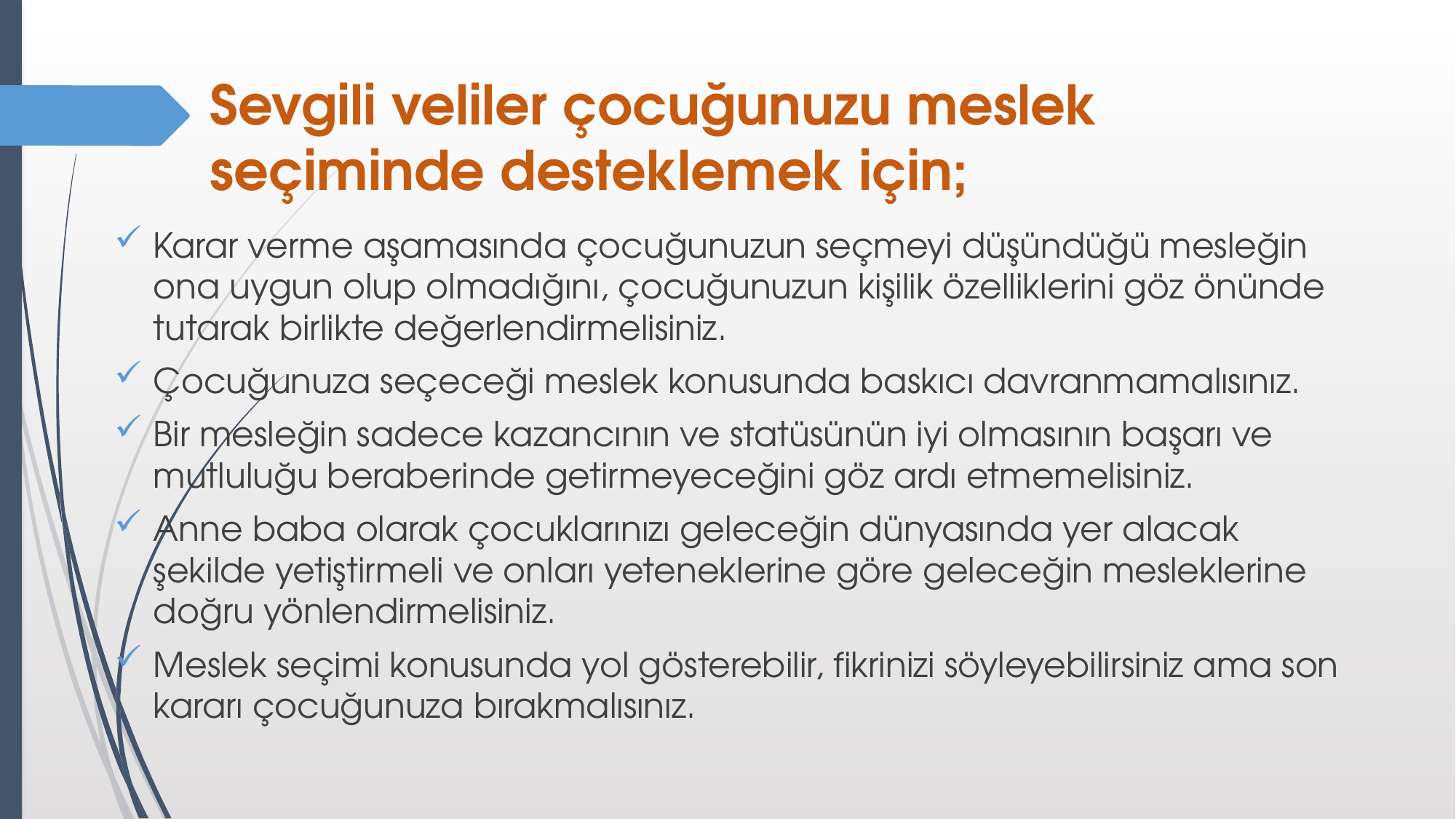

# Sevgili veliler çocuğunuzu meslek seçiminde desteklemek için;
Karar verme aşamasında çocuğunuzun seçmeyi düşündüğü mesleğin ona uygun olup olmadığını, çocuğunuzun kişilik özelliklerini göz önünde tutarak birlikte değerlendirmelisiniz.
Çocuğunuza seçeceği meslek konusunda baskıcı davranmamalısınız.
Bir mesleğin sadece kazancının ve statüsünün iyi olmasının başarı ve mutluluğu beraberinde getirmeyeceğini göz ardı etmemelisiniz.
Anne baba olarak çocuklarınızı geleceğin dünyasında yer alacak şekilde yetiştirmeli ve onları yeteneklerine göre geleceğin mesleklerine doğru yönlendirmelisiniz.
Meslek seçimi konusunda yol gösterebilir, fikrinizi söyleyebilirsiniz ama son kararı çocuğunuza bırakmalısınız.